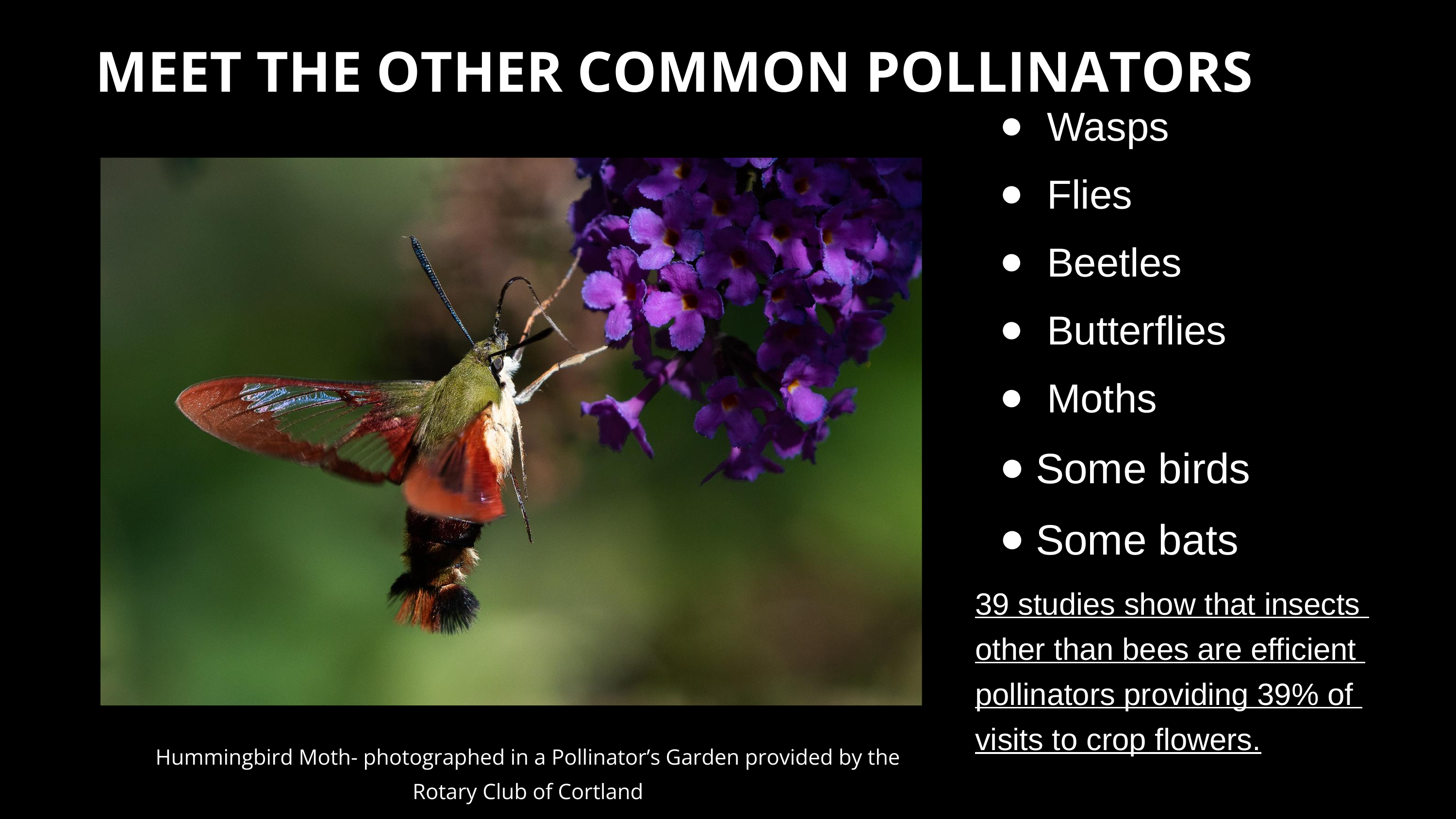

MEET THE OTHER COMMON POLLINATORS
 Wasps
 Flies
 Beetles
 Butterflies
 Moths
Some birds
Some bats
Source: PNAS

39 studies show that insects other than bees are efficient pollinators providing 39% of visits to crop flowers.
Hummingbird Moth- photographed in a Pollinator’s Garden provided by the Rotary Club of Cortland